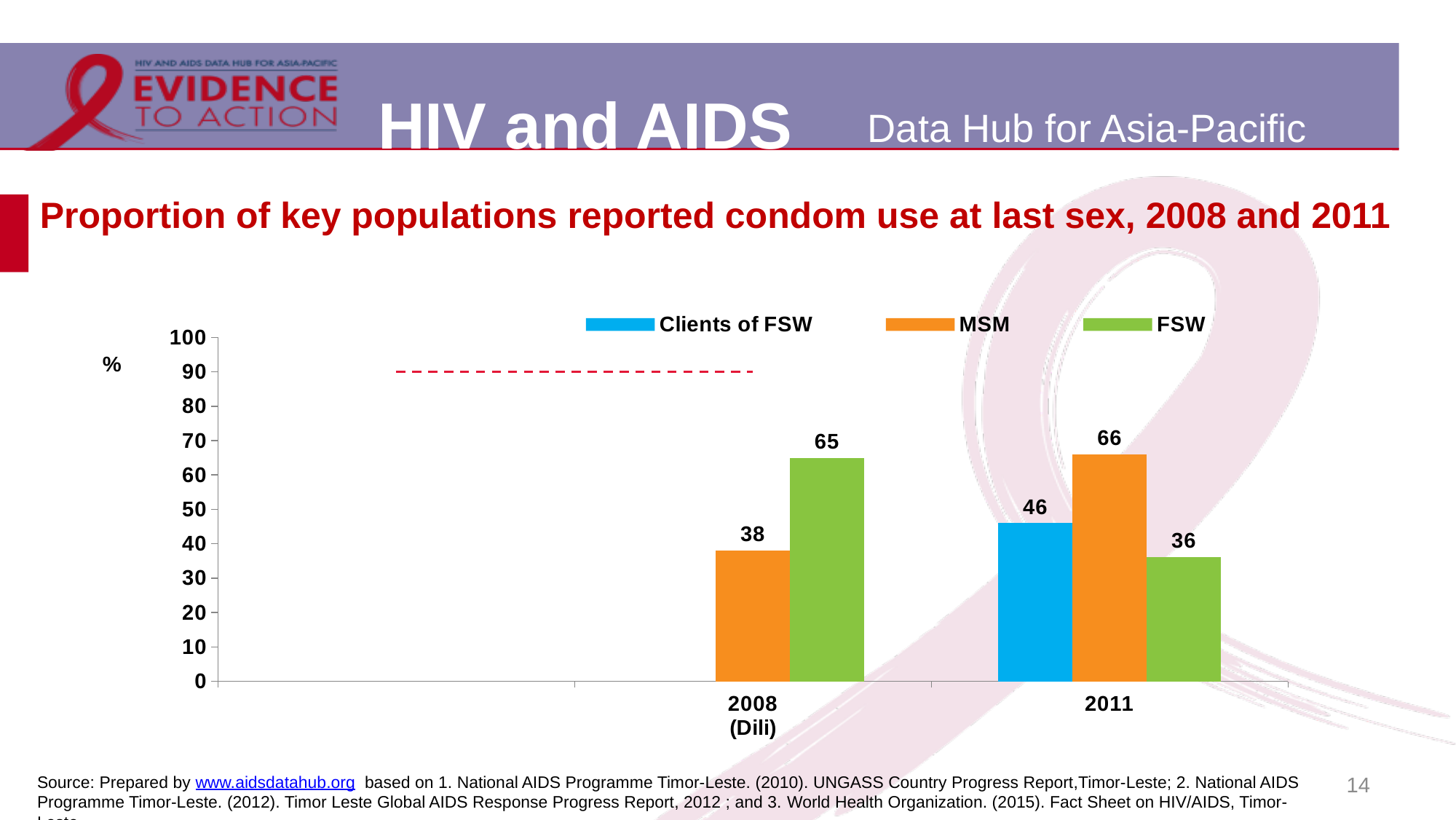

# Proportion of key populations reported condom use at last sex, 2008 and 2011

### Chart

| Category | Clients of FSW | MSM | FSW | tar |
|---|---|---|---|---|
| 2008
(Dili) | None | 38.0 | 65.0 | 90.0 |
| 2011 | 46.0 | 66.0 | 36.09 | 90.0 |
14
Source: Prepared by www.aidsdatahub.org  based on 1. National AIDS Programme Timor-Leste. (2010). UNGASS Country Progress Report,Timor-Leste; 2. National AIDS Programme Timor-Leste. (2012). Timor Leste Global AIDS Response Progress Report, 2012 ; and 3. World Health Organization. (2015). Fact Sheet on HIV/AIDS, Timor-Leste.